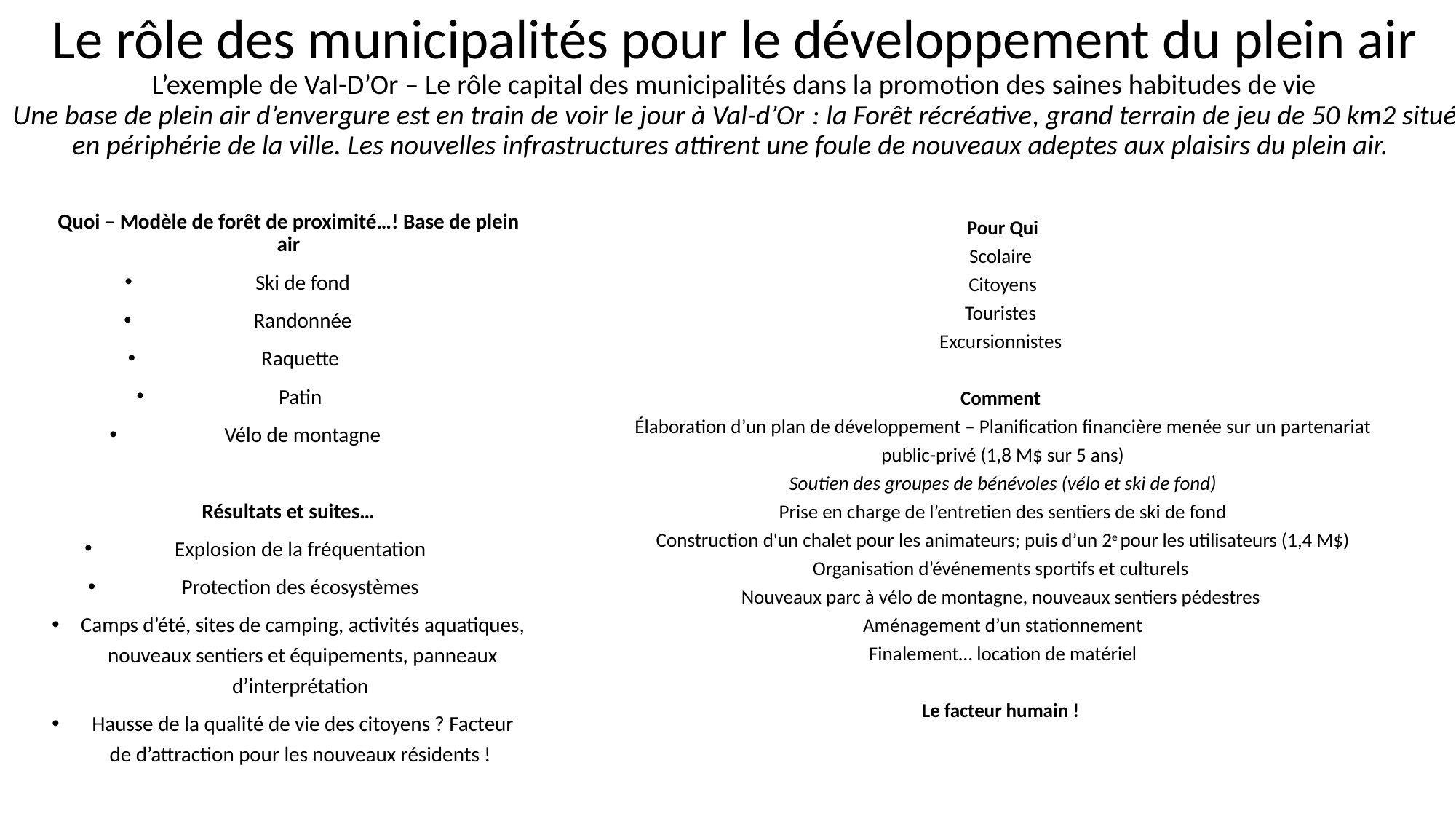

# Le rôle des municipalités pour le développement du plein air L’exemple de Val-D’Or – Le rôle capital des municipalités dans la promotion des saines habitudes de vie Une base de plein air d’envergure est en train de voir le jour à Val-d’Or : la Forêt récréative, grand terrain de jeu de 50 km2 situé en périphérie de la ville. Les nouvelles infrastructures attirent une foule de nouveaux adeptes aux plaisirs du plein air.

Quoi – Modèle de forêt de proximité…! Base de plein air
Ski de fond
Randonnée
Raquette
Patin
Vélo de montagne

Résultats et suites…
Explosion de la fréquentation
Protection des écosystèmes
Camps d’été, sites de camping, activités aquatiques, nouveaux sentiers et équipements, panneaux d’interprétation
Hausse de la qualité de vie des citoyens ? Facteur de d’attraction pour les nouveaux résidents !

Pour Qui
Scolaire
Citoyens
Touristes
Excursionnistes

Comment
Élaboration d’un plan de développement – Planification financière menée sur un partenariat public-privé (1,8 M$ sur 5 ans)
Soutien des groupes de bénévoles (vélo et ski de fond)
Prise en charge de l’entretien des sentiers de ski de fond
Construction d'un chalet pour les animateurs; puis d’un 2e pour les utilisateurs (1,4 M$)
Organisation d’événements sportifs et culturels
Nouveaux parc à vélo de montagne, nouveaux sentiers pédestres
Aménagement d’un stationnement
Finalement… location de matériel

Le facteur humain !